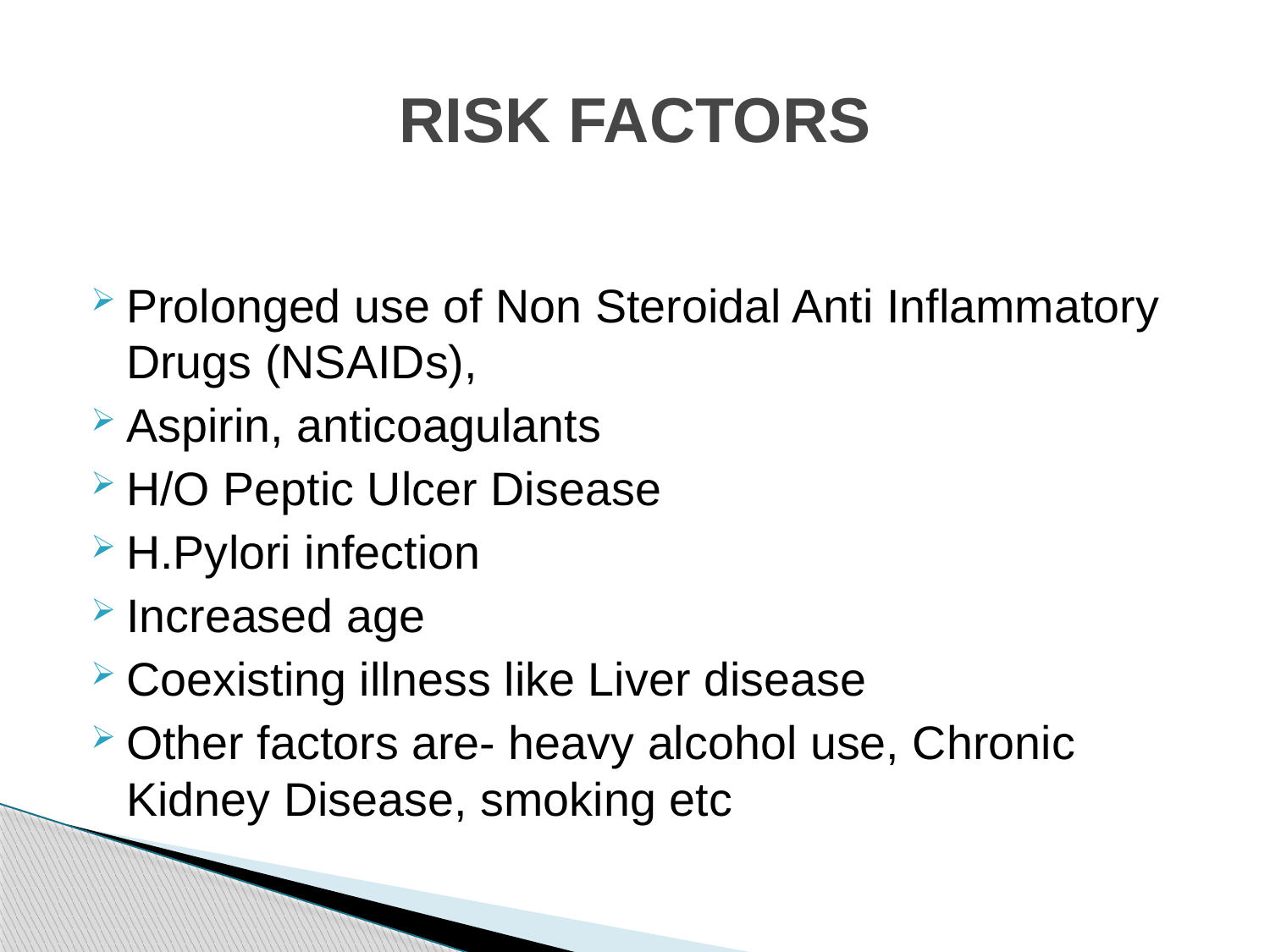

# RISK FACTORS

Prolonged use of Non Steroidal Anti Inflammatory Drugs (NSAIDs),
Aspirin, anticoagulants
H/O Peptic Ulcer Disease
H.Pylori infection
Increased age
Coexisting illness like Liver disease
Other factors are- heavy alcohol use, Chronic Kidney Disease, smoking etc